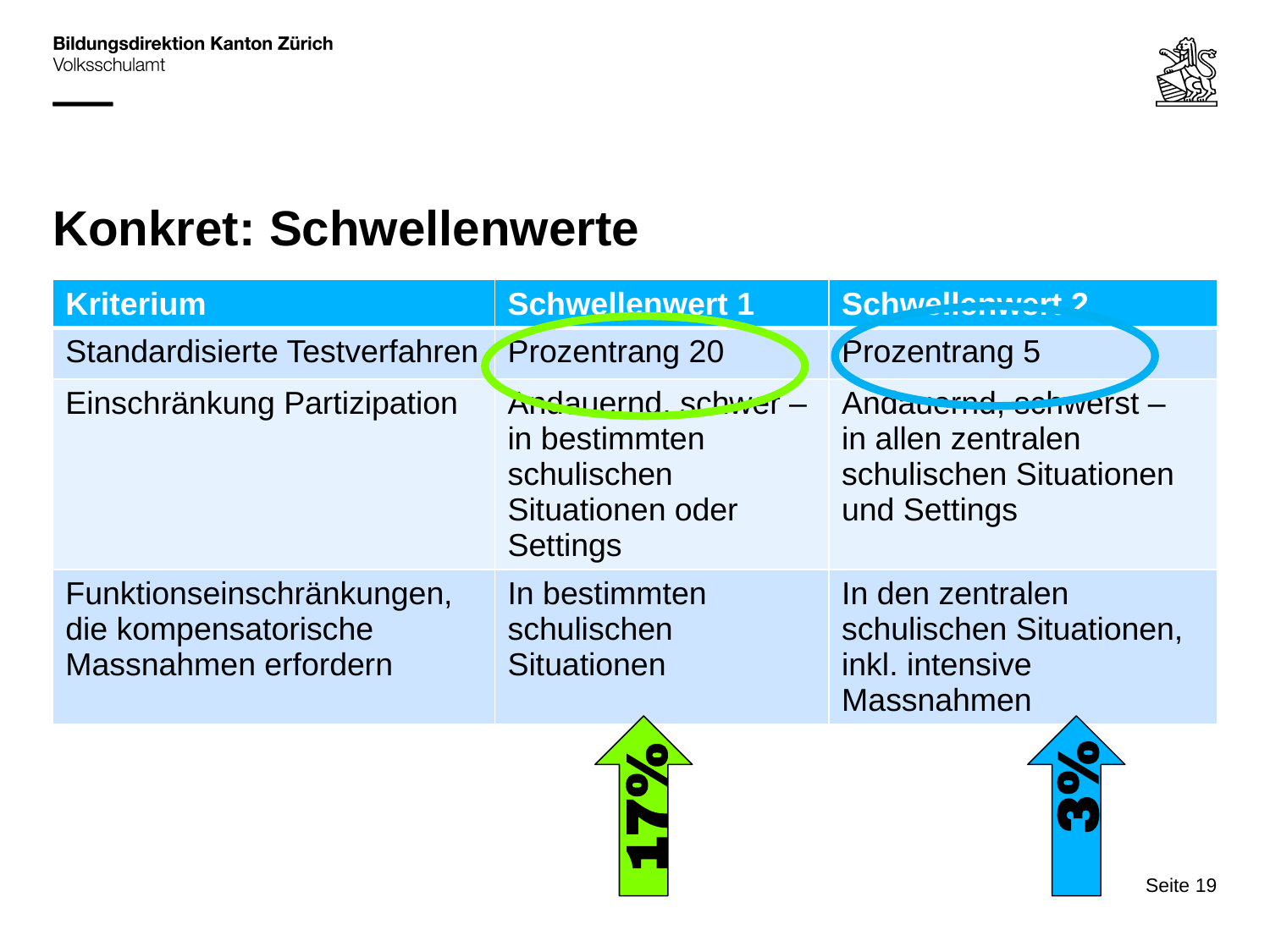

# Konkret: Schwellenwerte
| Kriterium | Schwellenwert 1 | Schwellenwert 2 |
| --- | --- | --- |
| Standardisierte Testverfahren | Prozentrang 20 | Prozentrang 5 |
| Einschränkung Partizipation | Andauernd, schwer – in bestimmten schulischen Situationen oder Settings | Andauernd, schwerst – in allen zentralen schulischen Situationen und Settings |
| Funktionseinschränkungen, die kompensatorische Massnahmen erfordern | In bestimmten schulischen Situationen | In den zentralen schulischen Situationen, inkl. intensive Massnahmen |

3%
17%

Seite 19